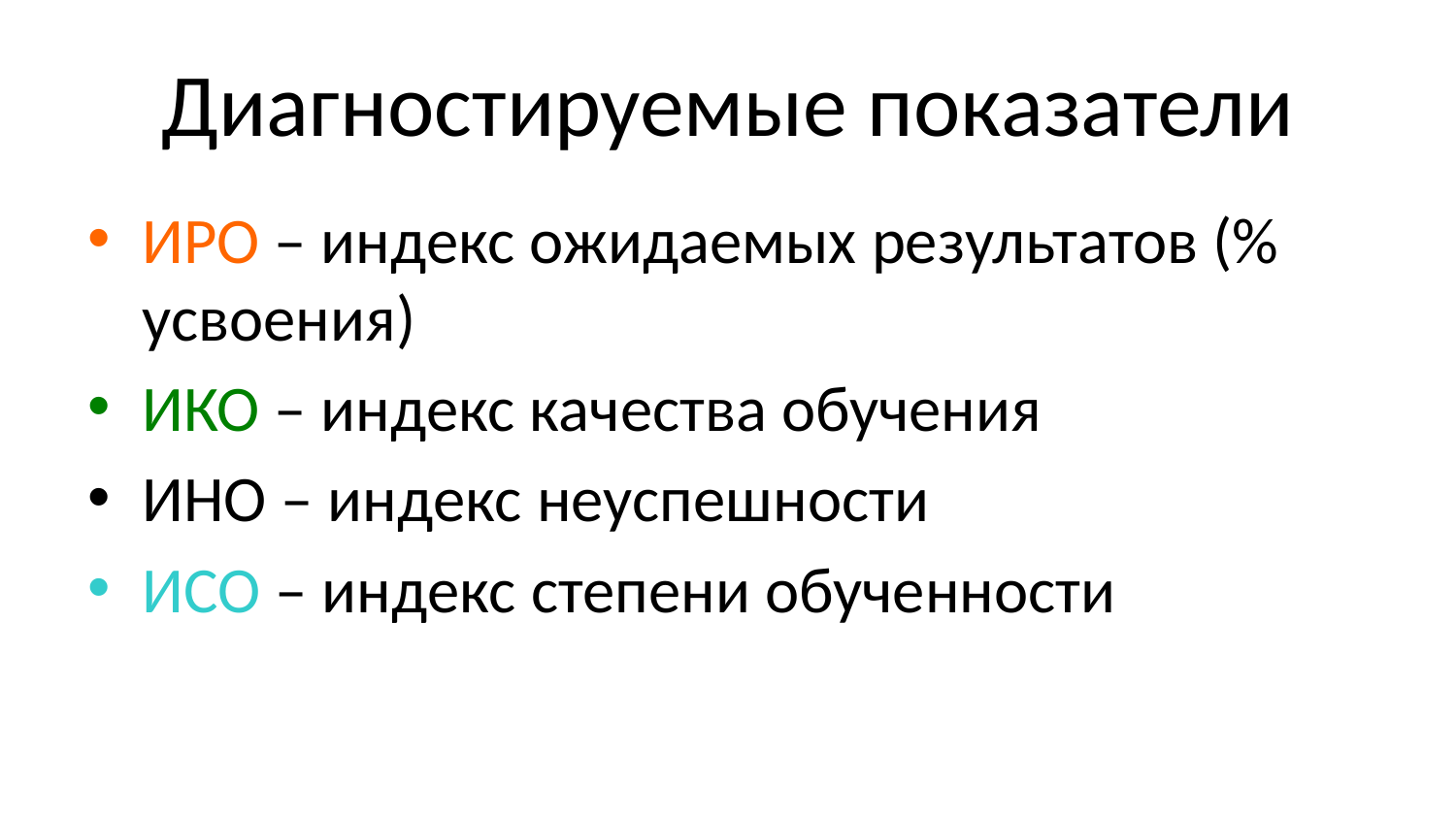

# Диагностируемые показатели
ИРО – индекс ожидаемых результатов (% усвоения)
ИКО – индекс качества обучения
ИНО – индекс неуспешности
ИСО – индекс степени обученности